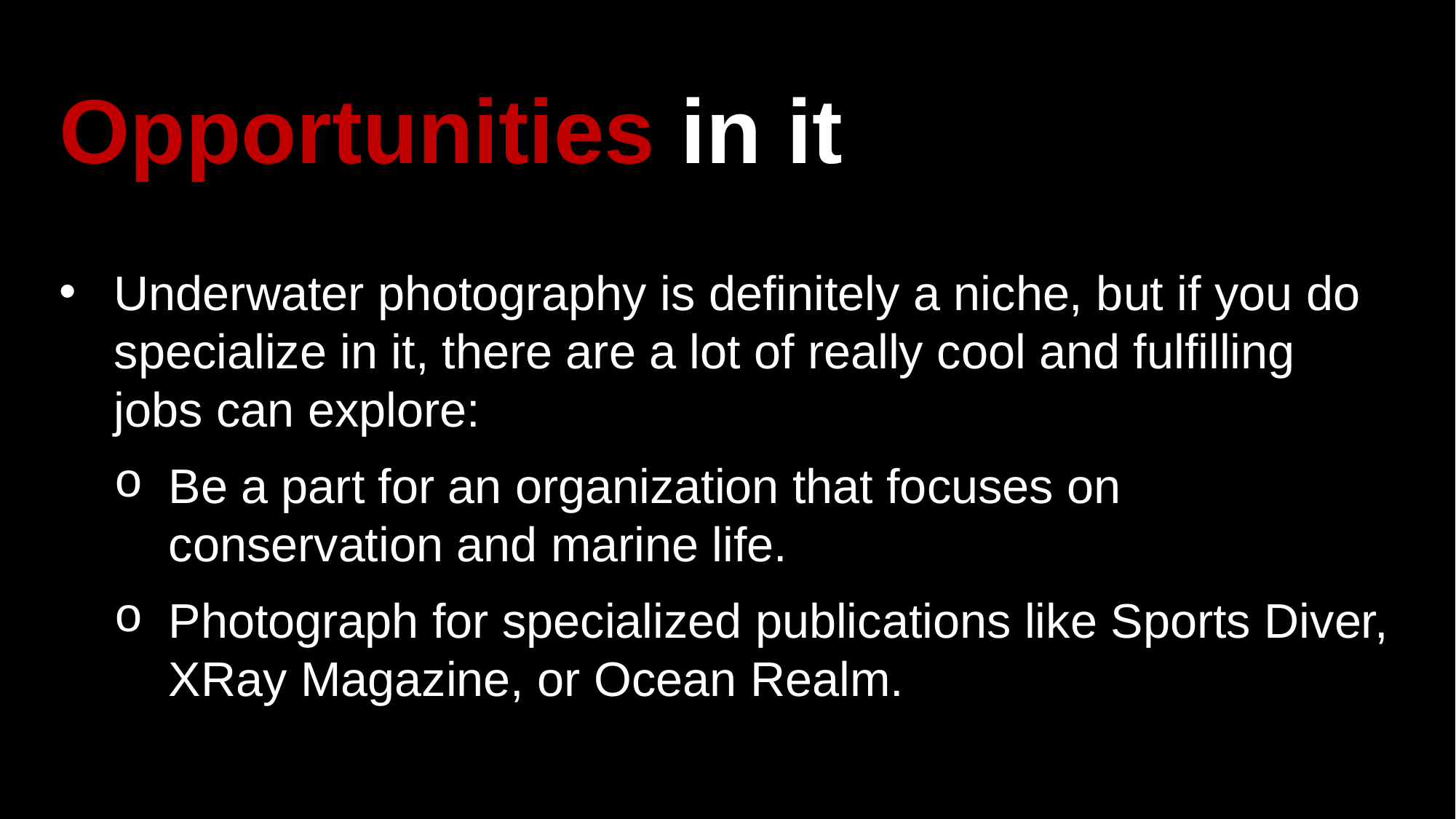

# Opportunities in it
Underwater photography is definitely a niche, but if you do specialize in it, there are a lot of really cool and fulfilling jobs can explore:
Be a part for an organization that focuses on conservation and marine life.
Photograph for specialized publications like Sports Diver, XRay Magazine, or Ocean Realm.